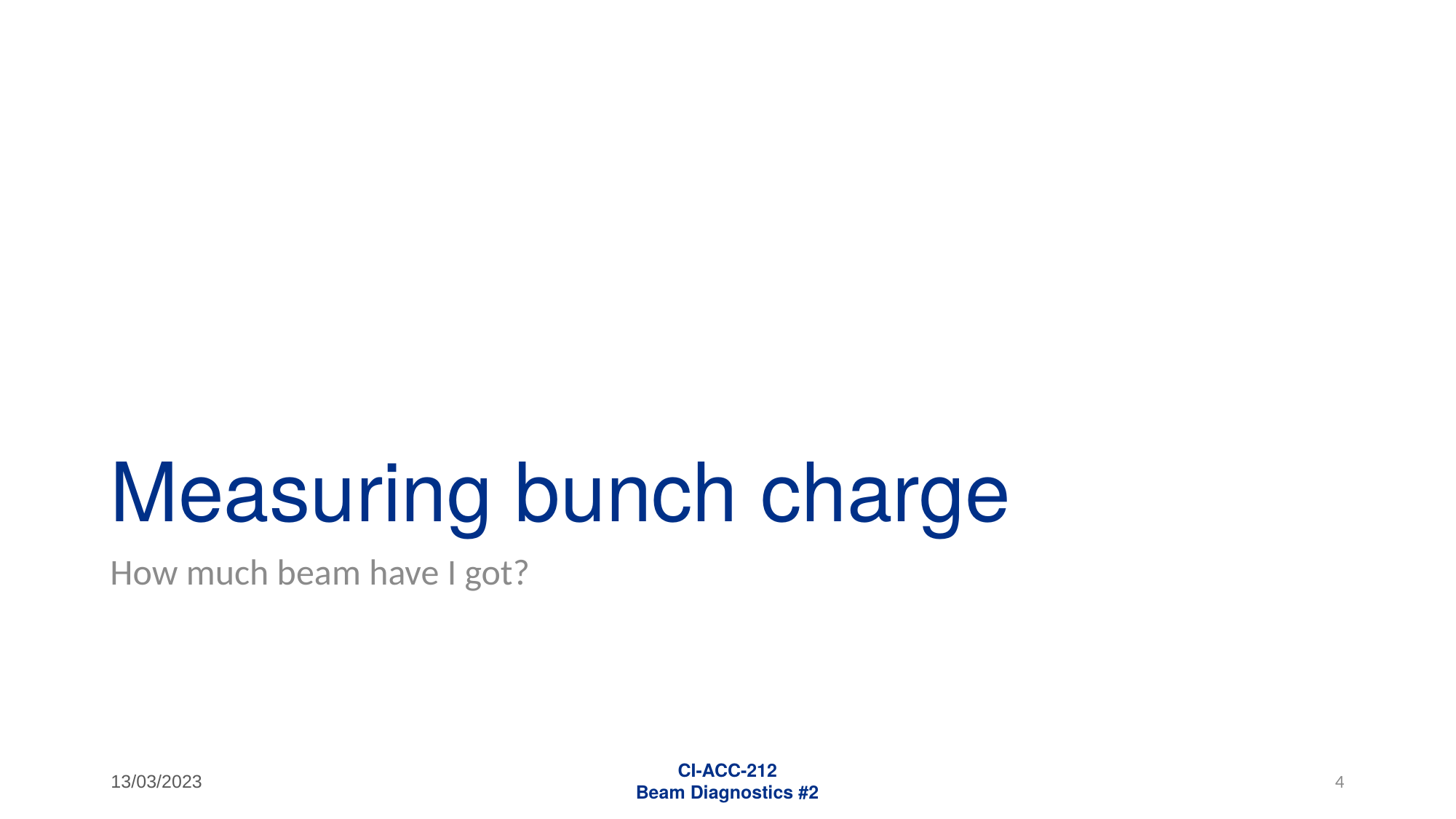

# Measuring bunch charge
How much beam have I got?
13/03/2023
CI-ACC-212
Beam Diagnostics #2
4